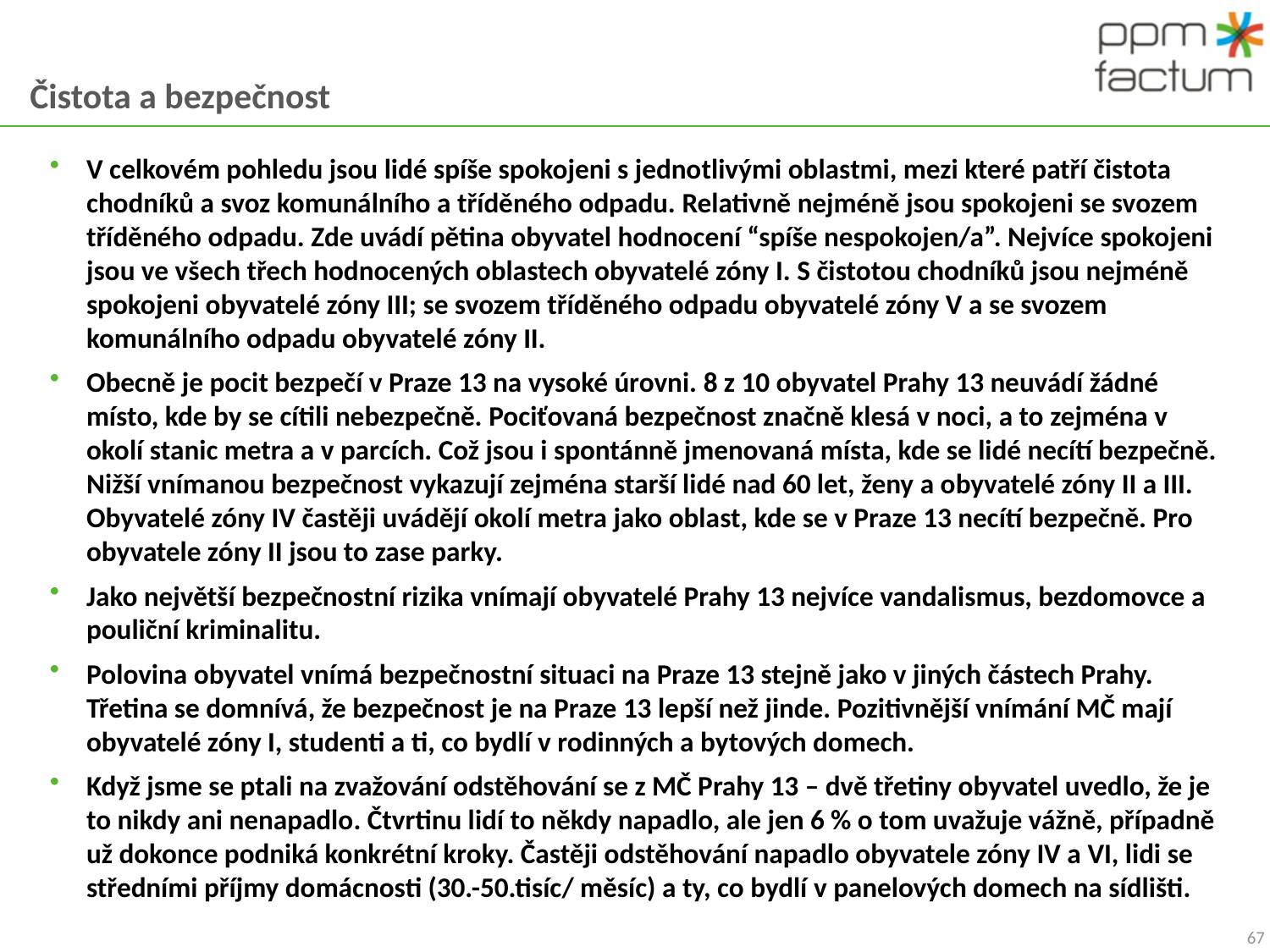

# Čistota a bezpečnost
V celkovém pohledu jsou lidé spíše spokojeni s jednotlivými oblastmi, mezi které patří čistota chodníků a svoz komunálního a tříděného odpadu. Relativně nejméně jsou spokojeni se svozem tříděného odpadu. Zde uvádí pětina obyvatel hodnocení “spíše nespokojen/a”. Nejvíce spokojeni jsou ve všech třech hodnocených oblastech obyvatelé zóny I. S čistotou chodníků jsou nejméně spokojeni obyvatelé zóny III; se svozem tříděného odpadu obyvatelé zóny V a se svozem komunálního odpadu obyvatelé zóny II.
Obecně je pocit bezpečí v Praze 13 na vysoké úrovni. 8 z 10 obyvatel Prahy 13 neuvádí žádné místo, kde by se cítili nebezpečně. Pociťovaná bezpečnost značně klesá v noci, a to zejména v okolí stanic metra a v parcích. Což jsou i spontánně jmenovaná místa, kde se lidé necítí bezpečně. Nižší vnímanou bezpečnost vykazují zejména starší lidé nad 60 let, ženy a obyvatelé zóny II a III. Obyvatelé zóny IV častěji uvádějí okolí metra jako oblast, kde se v Praze 13 necítí bezpečně. Pro obyvatele zóny II jsou to zase parky.
Jako největší bezpečnostní rizika vnímají obyvatelé Prahy 13 nejvíce vandalismus, bezdomovce a pouliční kriminalitu.
Polovina obyvatel vnímá bezpečnostní situaci na Praze 13 stejně jako v jiných částech Prahy. Třetina se domnívá, že bezpečnost je na Praze 13 lepší než jinde. Pozitivnější vnímání MČ mají obyvatelé zóny I, studenti a ti, co bydlí v rodinných a bytových domech.
Když jsme se ptali na zvažování odstěhování se z MČ Prahy 13 – dvě třetiny obyvatel uvedlo, že je to nikdy ani nenapadlo. Čtvrtinu lidí to někdy napadlo, ale jen 6 % o tom uvažuje vážně, případně už dokonce podniká konkrétní kroky. Častěji odstěhování napadlo obyvatele zóny IV a VI, lidi se středními příjmy domácnosti (30.-50.tisíc/ měsíc) a ty, co bydlí v panelových domech na sídlišti.

67